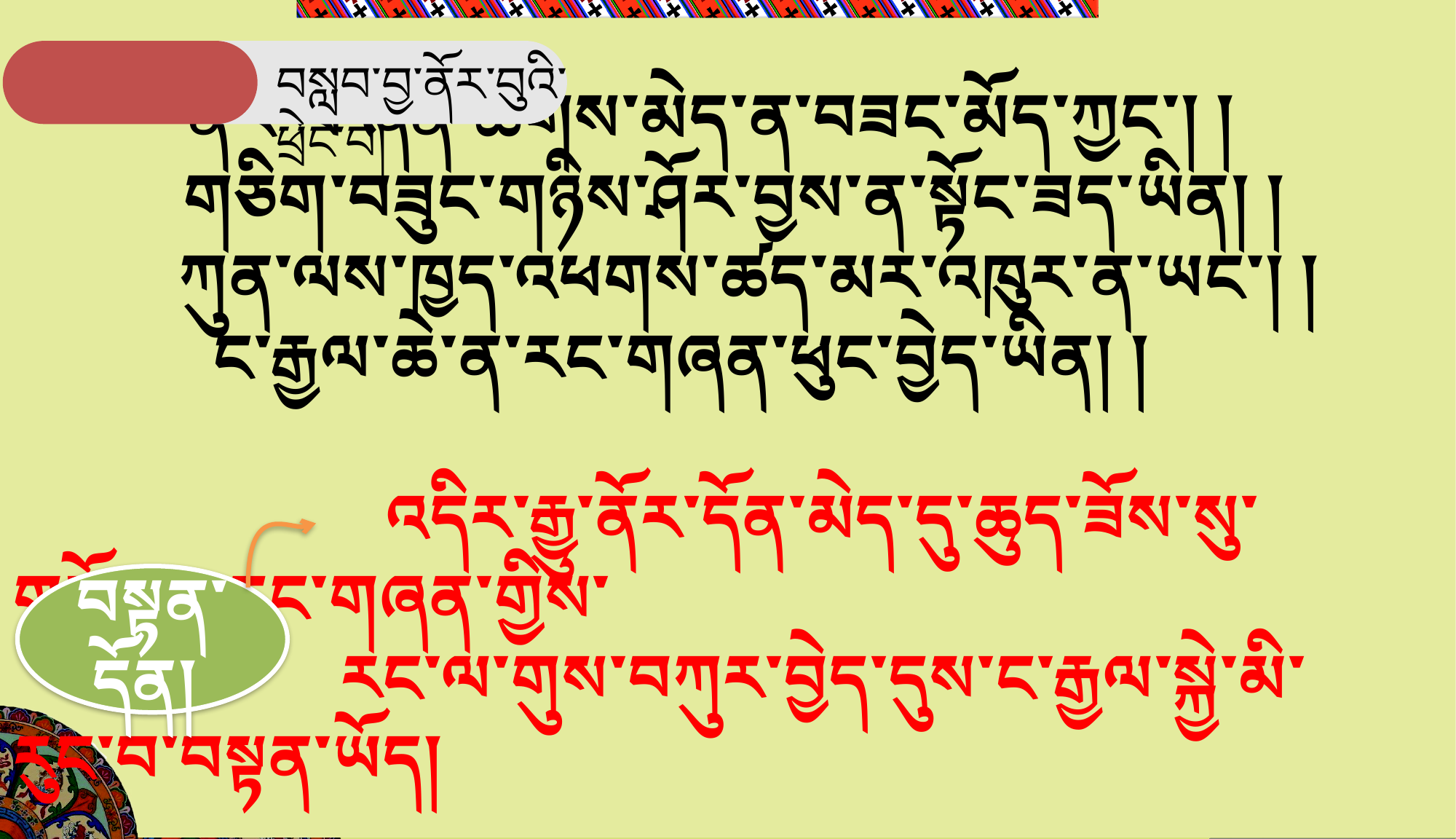

བསླབ་བྱ་ནོར་བུའི་ཕྲེང་བ།
    ནོར་ལ་ཞེན་ཆགས་མེད་ན་བཟང་མོད་ཀྱང་། །
       གཅིག་བཟུང་གཉིས་ཤོར་བྱས་ན་སྟོང་ཟད་ཡིན། །
        ཀུན་ལས་ཁྱད་འཕགས་ཚད་མར་འཁུར་ན་ཡང་། །
ང་རྒྱལ་ཆེ་ན་རང་གཞན་ཕུང་བྱེད་ཡིན། །

                      འདིར་རྒྱུ་ནོར་དོན་མེད་དུ་ཆུད་ཟོས་སུ་གཏོང་བ་དང་གཞན་གྱིས་
                   རང་ལ་གུས་བཀུར་བྱེད་དུས་ང་རྒྱལ་སྐྱེ་མི་རུང་བ་བསྟན་ཡོད།
བསྟན་དོན།